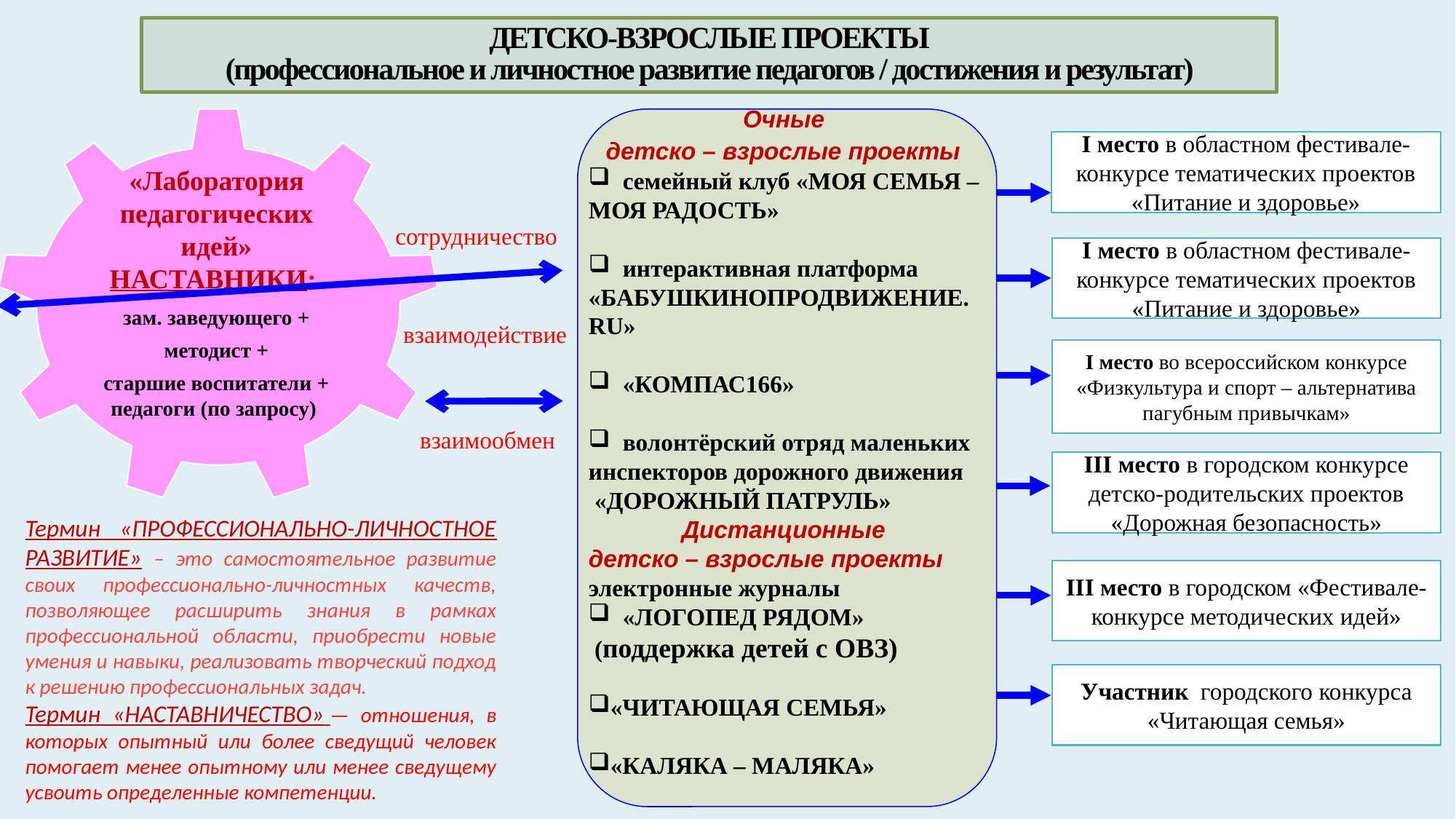

ДЕТСКО-ВЗРОСЛЫЕ ПРОЕКТЫ
(профессиональное и личностное развитие педагогов / достижения и результат)

«Лаборатория педагогических идей» НАСТАВНИКИ:
зам. заведующего +
методист +
старшие воспитатели + педагоги (по запросу)

Очные
детско – взрослые проекты
семейный клуб «МОЯ СЕМЬЯ –
МОЯ РАДОСТЬ»

интерактивная платформа
«БАБУШКИНОПРОДВИЖЕНИЕ.
RU»

«КОМПАС166»

волонтёрский отряд маленьких
инспекторов дорожного движения
 «ДОРОЖНЫЙ ПАТРУЛЬ»
Дистанционные
детско – взрослые проекты
электронные журналы
«ЛОГОПЕД РЯДОМ»
 (поддержка детей с ОВЗ)

«ЧИТАЮЩАЯ СЕМЬЯ»

«КАЛЯКА – МАЛЯКА»

I место в областном фестивале-конкурсе тематических проектов «Питание и здоровье»
сотрудничество
I место в областном фестивале-конкурсе тематических проектов «Питание и здоровье»
взаимодействие
I место во всероссийском конкурсе «Физкультура и спорт – альтернатива пагубным привычкам»
взаимообмен
III место в городском конкурсе детско-родительских проектов «Дорожная безопасность»
Термин «ПРОФЕССИОНАЛЬНО-ЛИЧНОСТНОЕ РАЗВИТИЕ» – это самостоятельное развитие своих профессионально-личностных качеств, позволяющее расширить знания в рамках профессиональной области, приобрести новые умения и навыки, реализовать творческий подход к решению профессиональных задач.
Термин «НАСТАВНИЧЕСТВО» — отношения, в которых опытный или более сведущий человек помогает менее опытному или менее сведущему усвоить определенные компетенции.

III место в городском «Фестивале-конкурсе методических идей»
Участник  городского конкурса «Читающая семья»